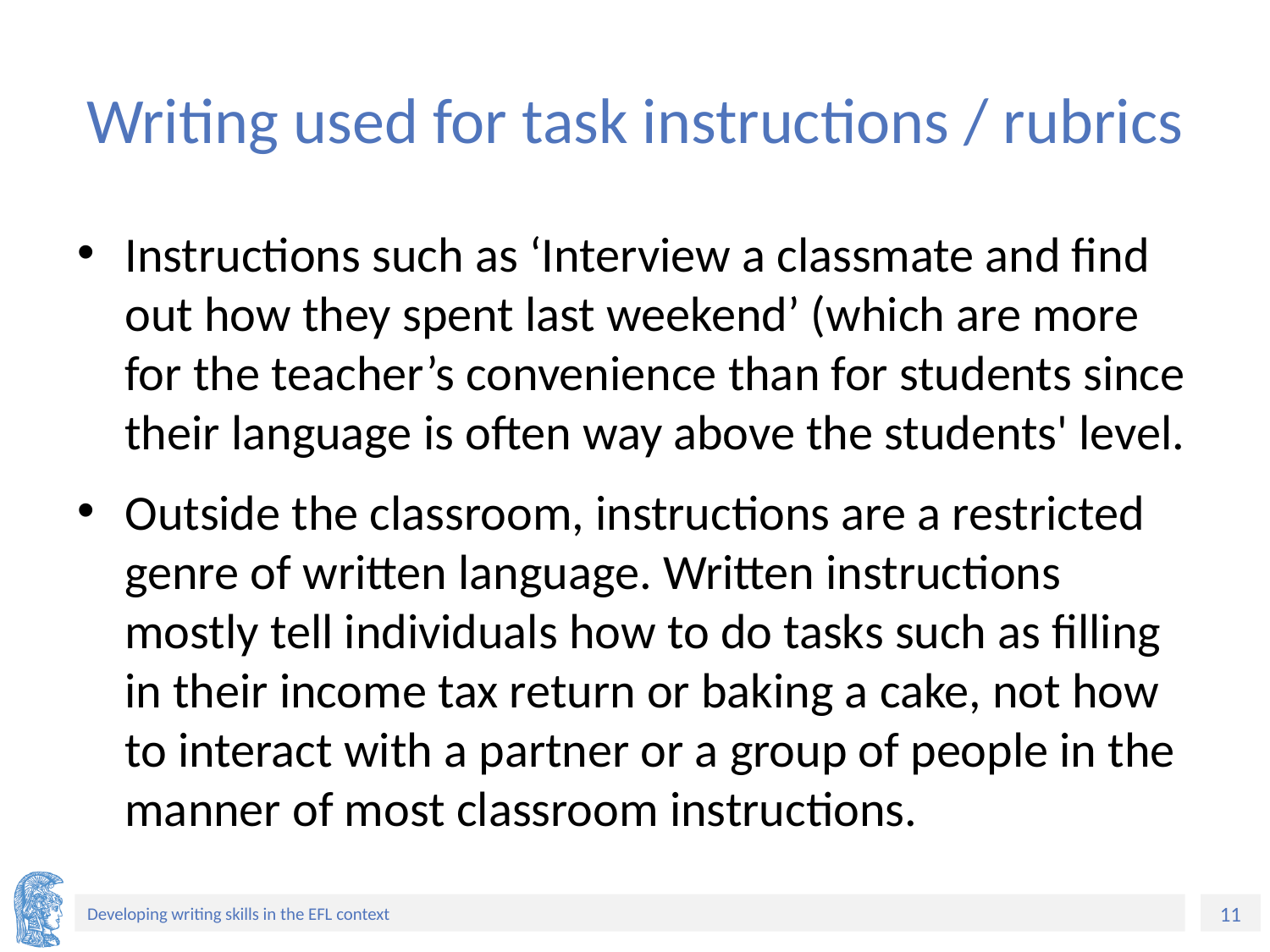

# Writing used for task instructions / rubrics
Instructions such as ‘Interview a classmate and find out how they spent last weekend’ (which are more for the teacher’s convenience than for students since their language is often way above the students' level.
Outside the classroom, instructions are a restricted genre of written language. Written instructions mostly tell individuals how to do tasks such as filling in their income tax return or baking a cake, not how to interact with a partner or a group of people in the manner of most classroom instructions.